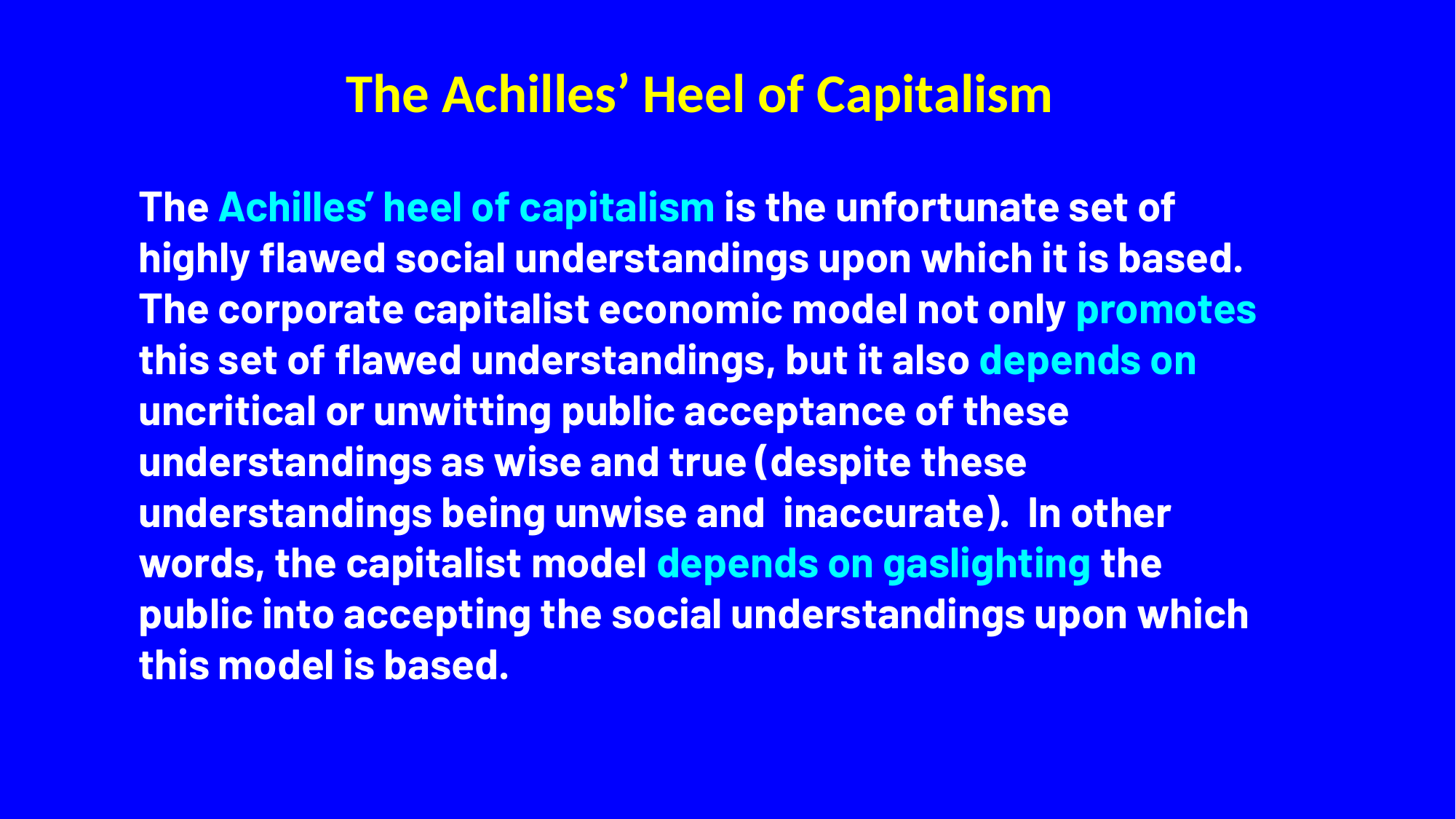

The Achilles’ Heel of Capitalism
The Achilles’ heel of capitalism is the unfortunate set of highly flawed social understandings upon which it is based.  The corporate capitalist economic model not only promotes this set of flawed understandings, but it also depends on uncritical or unwitting public acceptance of these understandings as wise and true (despite these understandings being unwise and  inaccurate).  In other words, the capitalist model depends on gaslighting the public into accepting the social understandings upon which this model is based.